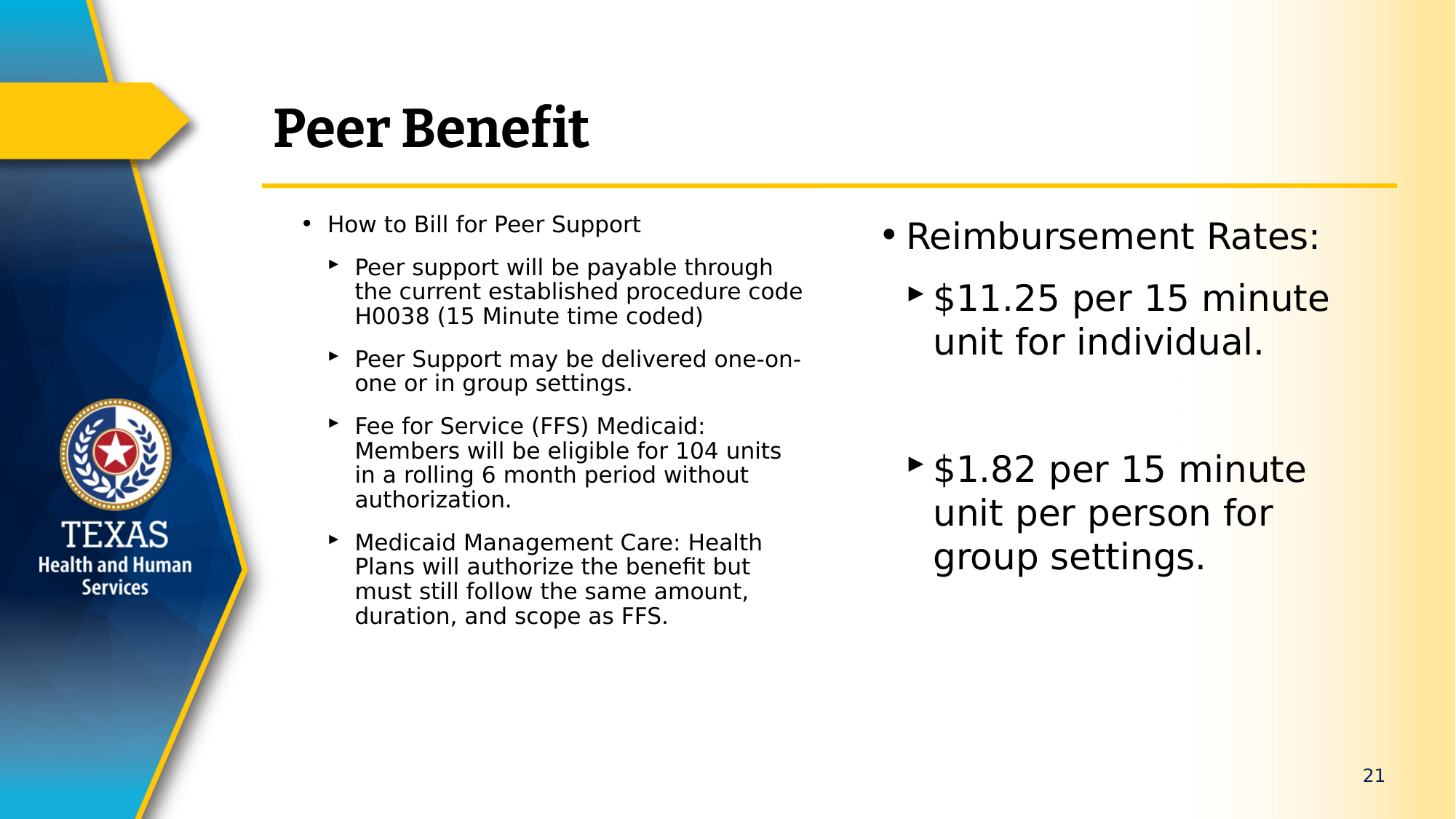

# Peer Benefit
How to Bill for Peer Support
Peer support will be payable through the current established procedure code H0038 (15 Minute time coded)
Peer Support may be delivered one-on-one or in group settings.
Fee for Service (FFS) Medicaid: Members will be eligible for 104 units in a rolling 6 month period without authorization.
Medicaid Management Care: Health Plans will authorize the benefit but must still follow the same amount, duration, and scope as FFS.

Reimbursement Rates:
$11.25 per 15 minute unit for individual.

$1.82 per 15 minute unit per person for group settings.

21